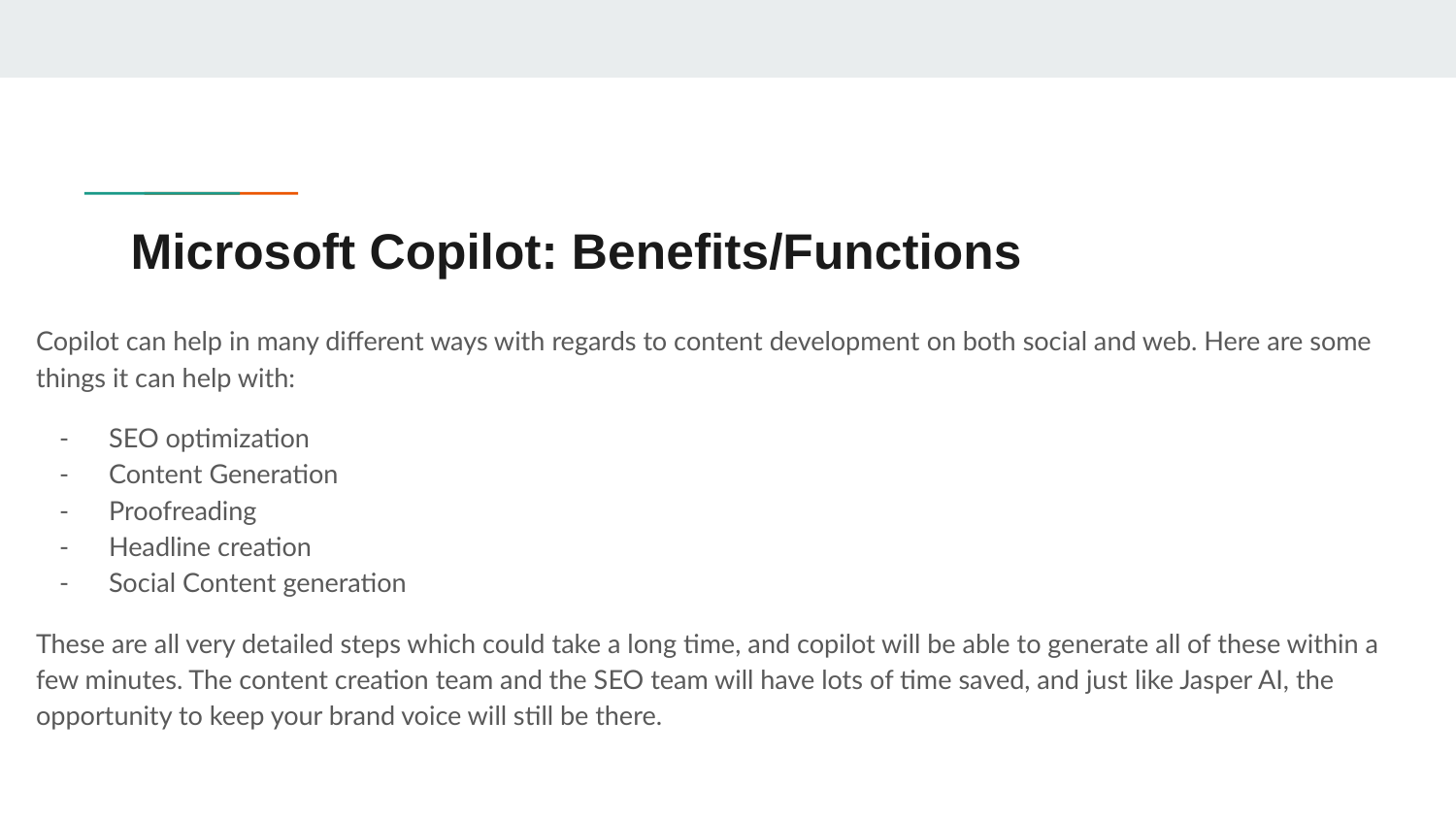

# Microsoft Copilot: Benefits/Functions
Copilot can help in many different ways with regards to content development on both social and web. Here are some things it can help with:
SEO optimization
Content Generation
Proofreading
Headline creation
Social Content generation
These are all very detailed steps which could take a long time, and copilot will be able to generate all of these within a few minutes. The content creation team and the SEO team will have lots of time saved, and just like Jasper AI, the opportunity to keep your brand voice will still be there.